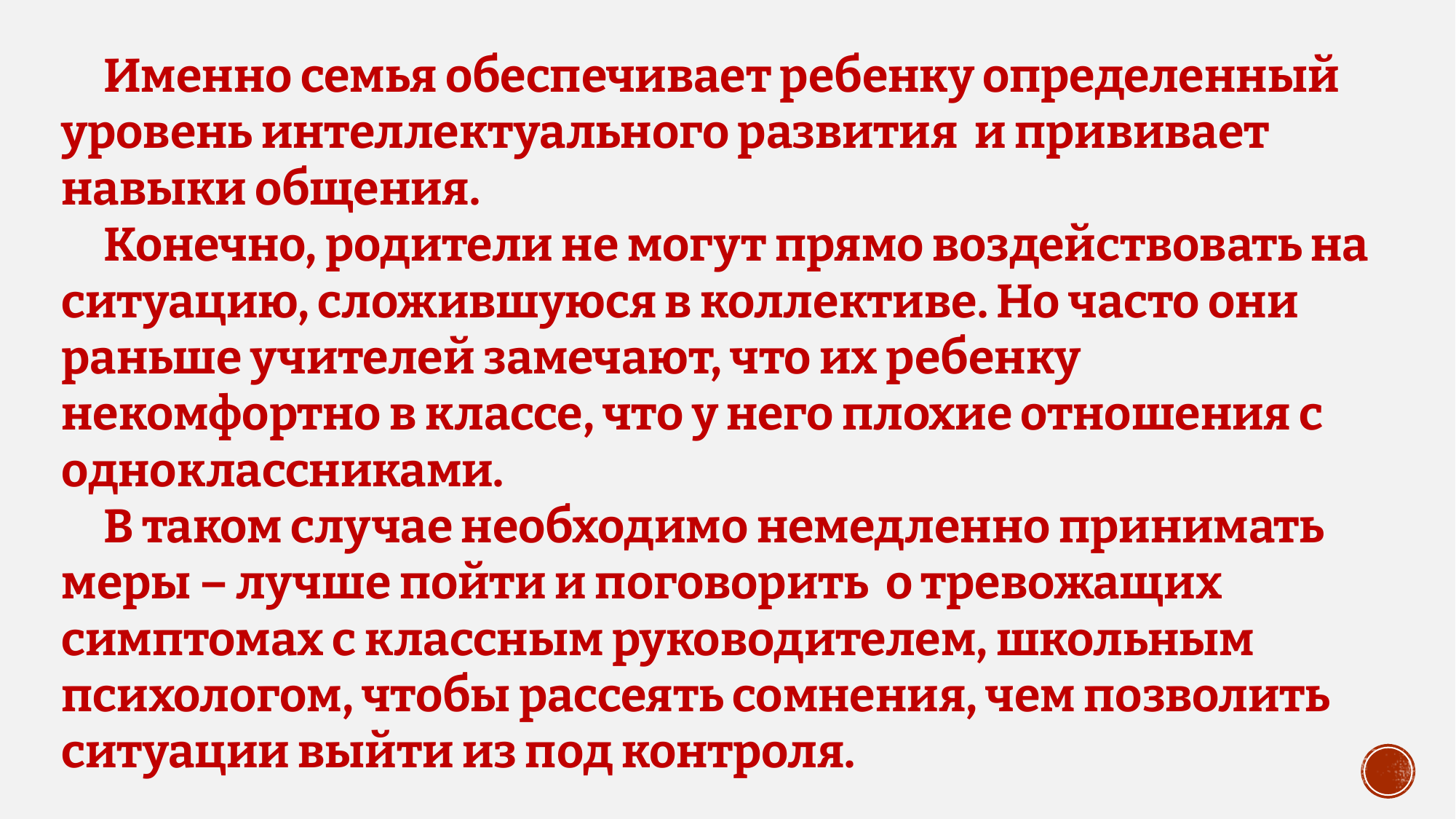

Именно семья обеспечивает ребенку определенный уровень интеллектуального развития  и прививает навыки общения.
     Конечно, родители не могут прямо воздействовать на ситуацию, сложившуюся в коллективе. Но часто они раньше учителей замечают, что их ребенку некомфортно в классе, что у него плохие отношения с одноклассниками.
     В таком случае необходимо немедленно принимать меры – лучше пойти и поговорить  о тревожащих симптомах с классным руководителем, школьным психологом, чтобы рассеять сомнения, чем позволить ситуации выйти из под контроля.